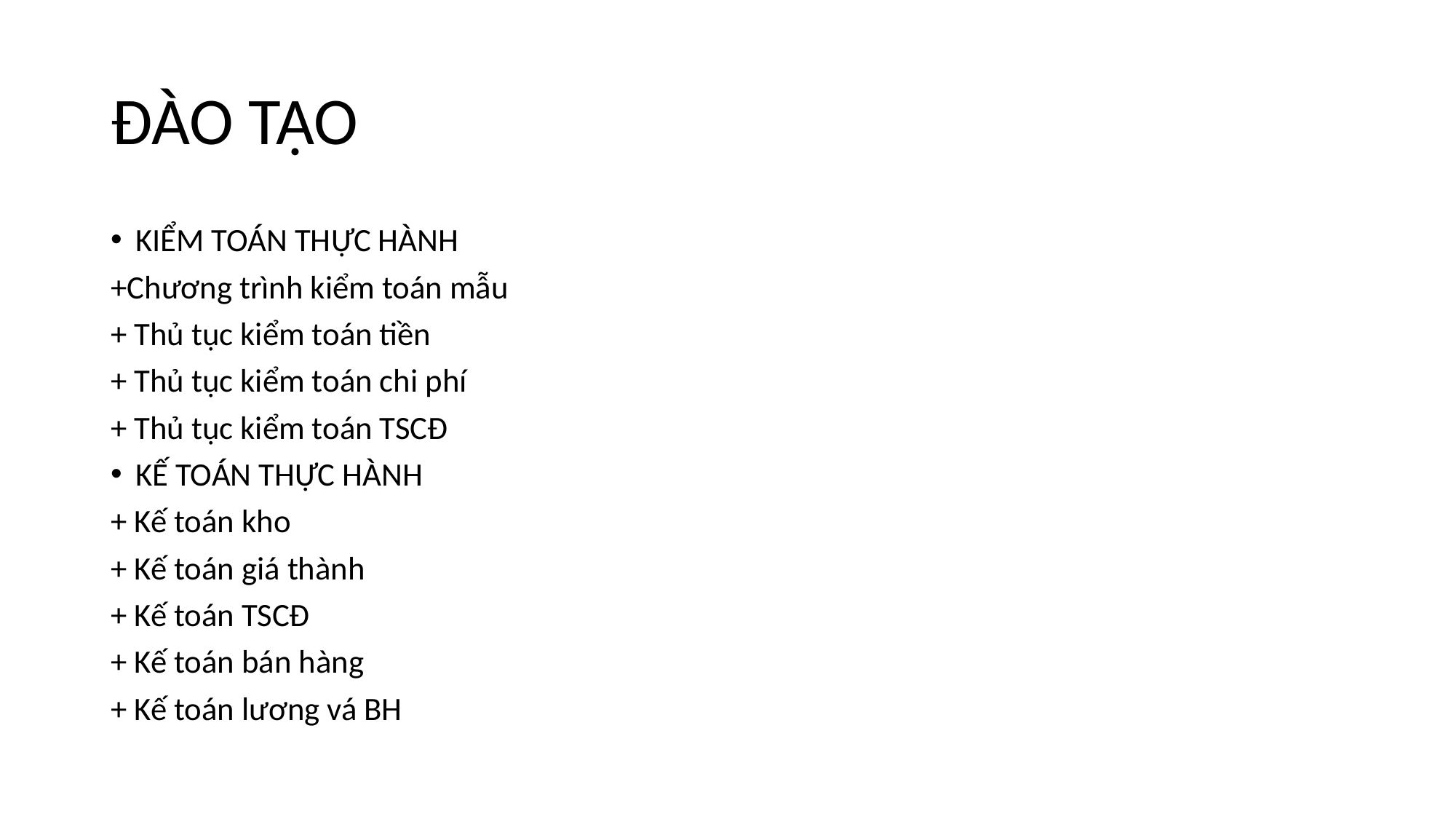

# ĐÀO TẠO
KIỂM TOÁN THỰC HÀNH
+Chương trình kiểm toán mẫu
+ Thủ tục kiểm toán tiền
+ Thủ tục kiểm toán chi phí
+ Thủ tục kiểm toán TSCĐ
KẾ TOÁN THỰC HÀNH
+ Kế toán kho
+ Kế toán giá thành
+ Kế toán TSCĐ
+ Kế toán bán hàng
+ Kế toán lương vá BH